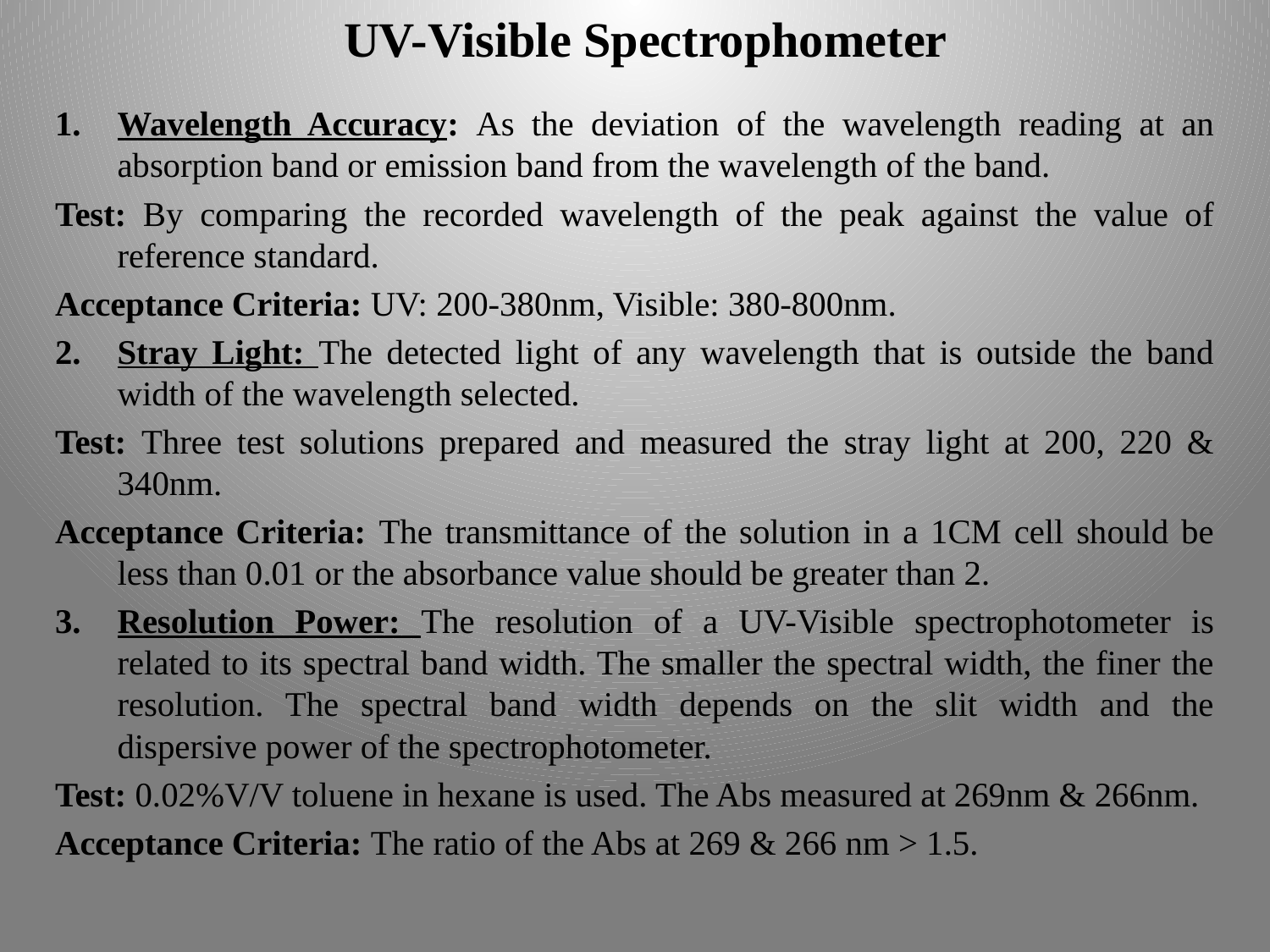

# UV-Visible Spectrophometer
Wavelength Accuracy: As the deviation of the wavelength reading at an absorption band or emission band from the wavelength of the band.
Test: By comparing the recorded wavelength of the peak against the value of reference standard.
Acceptance Criteria: UV: 200-380nm, Visible: 380-800nm.
Stray Light: The detected light of any wavelength that is outside the band width of the wavelength selected.
Test: Three test solutions prepared and measured the stray light at 200, 220 & 340nm.
Acceptance Criteria: The transmittance of the solution in a 1CM cell should be less than 0.01 or the absorbance value should be greater than 2.
Resolution Power: The resolution of a UV-Visible spectrophotometer is related to its spectral band width. The smaller the spectral width, the finer the resolution. The spectral band width depends on the slit width and the dispersive power of the spectrophotometer.
Test: 0.02%V/V toluene in hexane is used. The Abs measured at 269nm & 266nm.
Acceptance Criteria: The ratio of the Abs at 269 & 266 nm > 1.5.